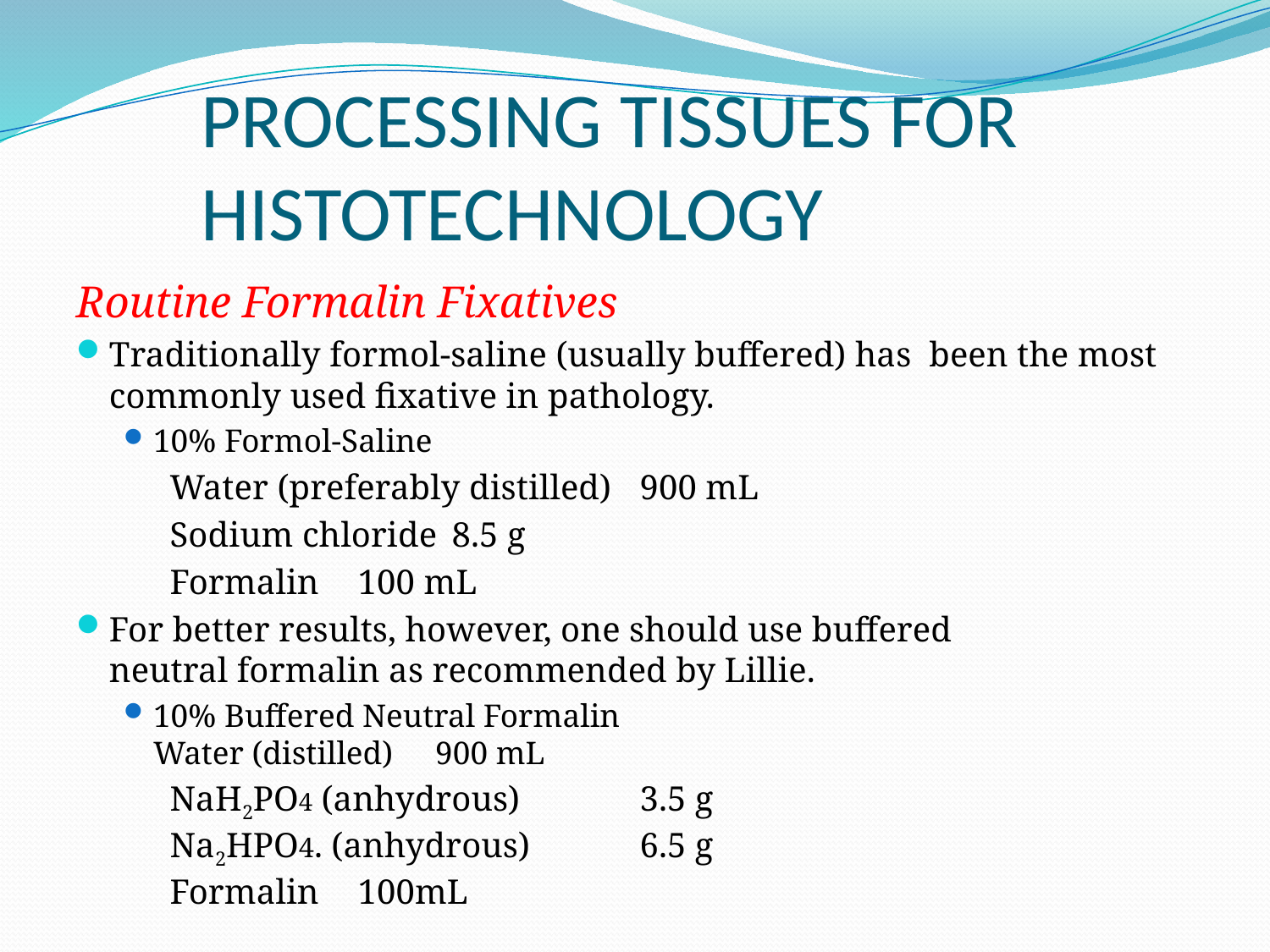

# PROCESSING TISSUES FOR HISTOTECHNOLOGY
Routine Formalin Fixatives
Traditionally formol-saline (usually buffered) has  been the most commonly used fixative in pathology.
10% Formol-Saline
	Water (preferably distilled) 		900 mL
	Sodium chloride 			8.5 g
	Formalin 				100 mL
For better results, however, one should use buffered
neutral formalin as recommended by Lillie.
10% Buffered Neutral Formalin
	Water (distilled) 			900 mL
	NaH2PO4 (anhydrous) 		3.5 g
	Na2HPO4. (anhydrous) 		6.5 g
	Formalin 				100mL